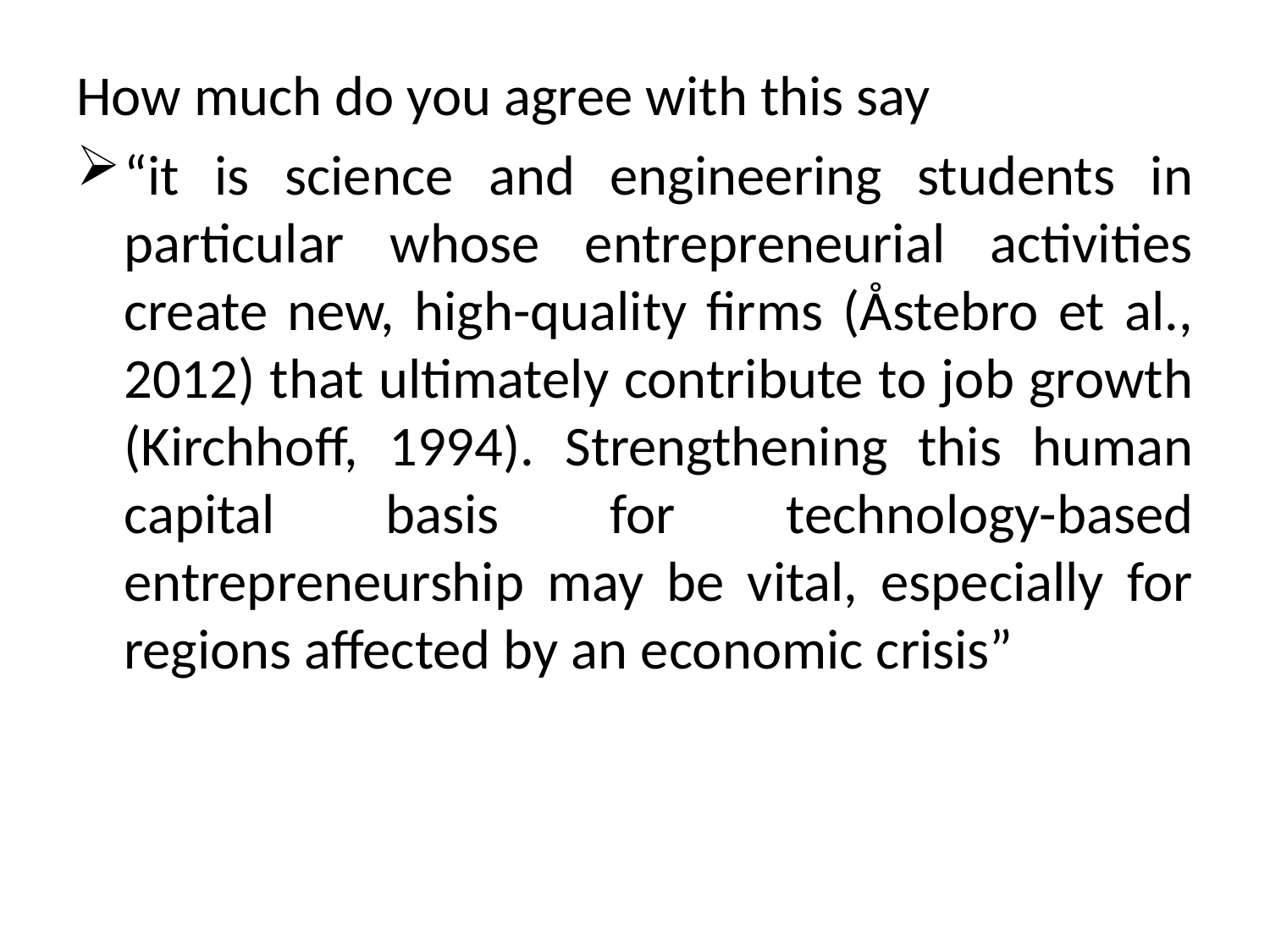

How much do you agree with this say
“it is science and engineering students in particular whose entrepreneurial activities create new, high-quality firms (Åstebro et al., 2012) that ultimately contribute to job growth (Kirchhoff, 1994). Strengthening this human capital basis for technology-based entrepreneurship may be vital, especially for regions affected by an economic crisis”